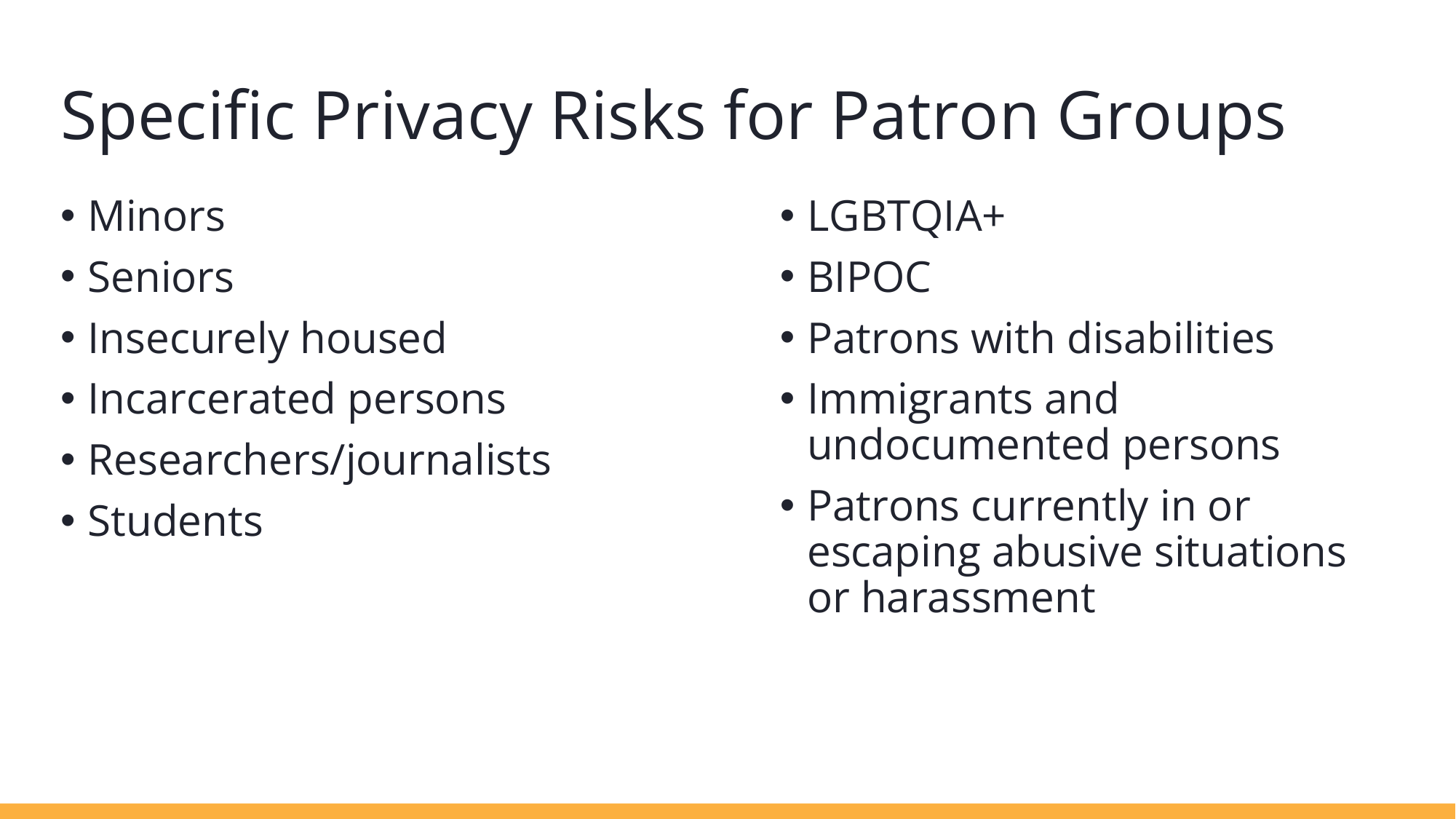

# Specific Privacy Risks for Patron Groups
Minors
Seniors
Insecurely housed
Incarcerated persons
Researchers/journalists
Students
LGBTQIA+
BIPOC
Patrons with disabilities
Immigrants and undocumented persons
Patrons currently in or escaping abusive situations or harassment